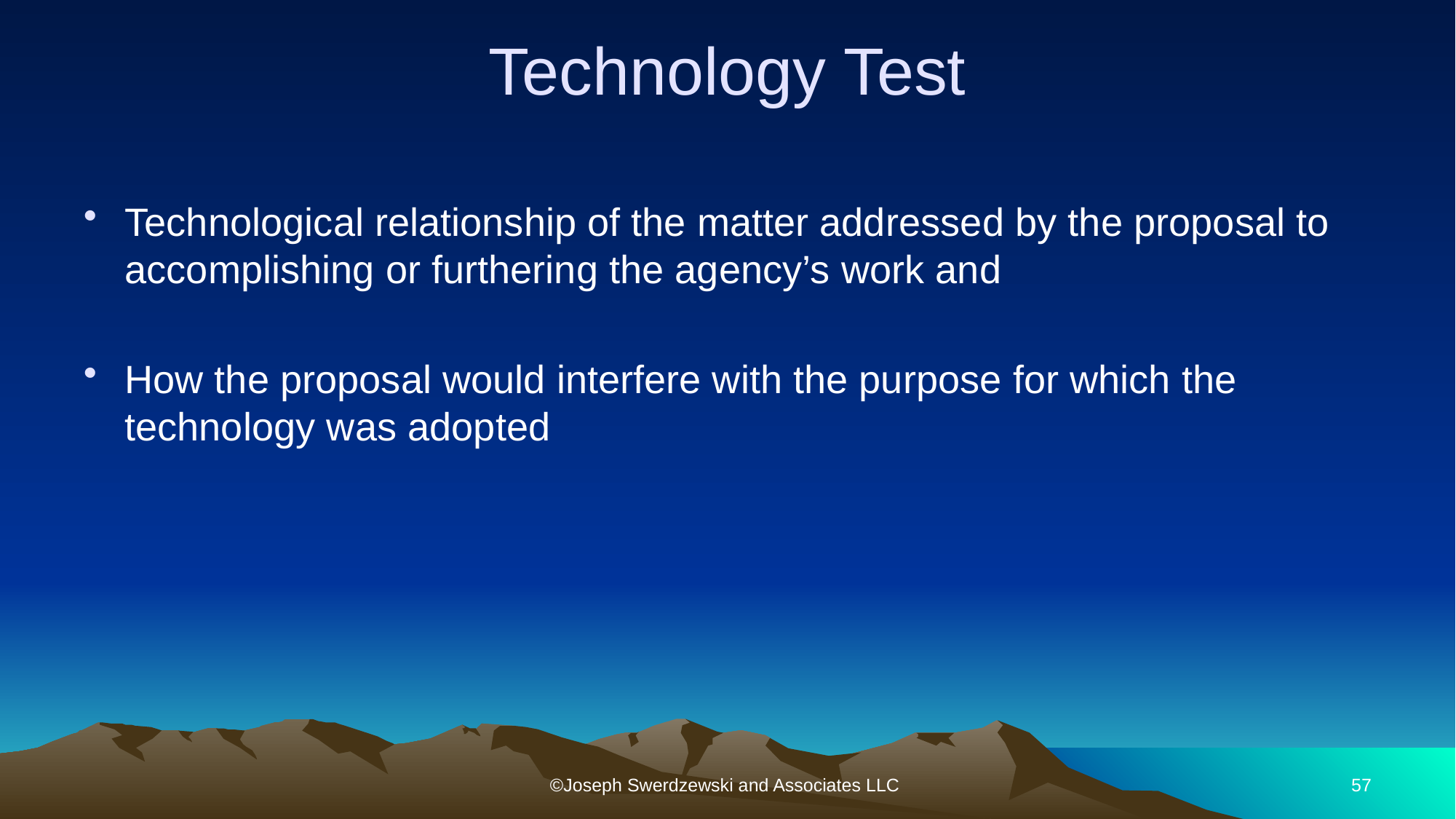

# Technology Test
Technological relationship of the matter addressed by the proposal to accomplishing or furthering the agency’s work and

How the proposal would interfere with the purpose for which the technology was adopted
©Joseph Swerdzewski and Associates LLC
57